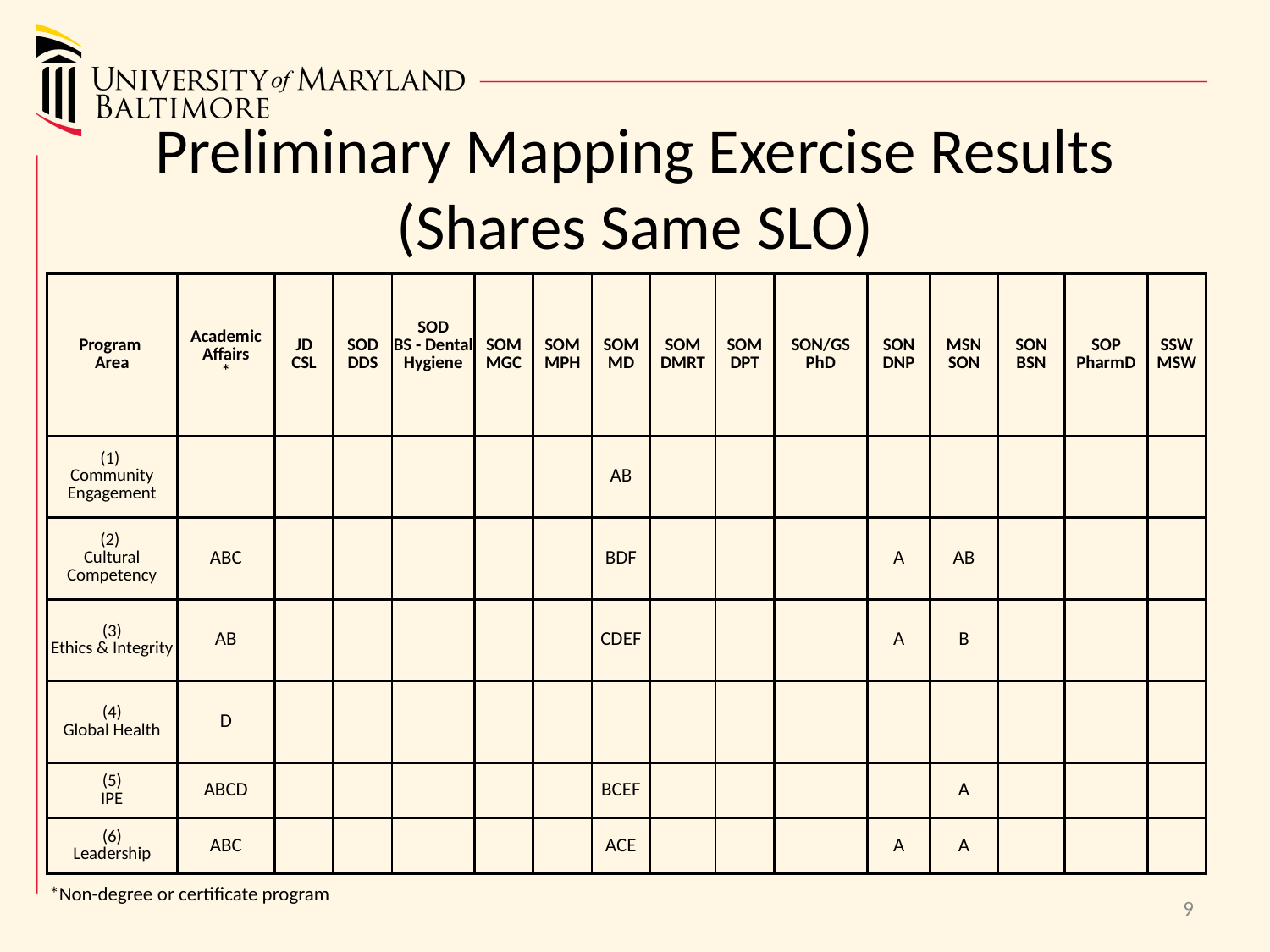

# Preliminary Mapping Exercise Results (Shares Same SLO)
| Program Area | Academic Affairs \* | JD CSL | SOD DDS | SOD BS - Dental Hygiene | SOM MGC | SOM MPH | SOM MD | SOM DMRT | SOM DPT | SON/GS PhD | SON DNP | MSN SON | SON BSN | SOP PharmD | SSW MSW |
| --- | --- | --- | --- | --- | --- | --- | --- | --- | --- | --- | --- | --- | --- | --- | --- |
| (1) Community Engagement |  |  |  |  |  |  | AB |  |  |  |  |  |  |  |  |
| (2) Cultural Competency | ABC |  |  |  |  |  | BDF |  |  |  | A | AB |  |  |  |
| (3) Ethics & Integrity | AB |  |  |  |  |  | CDEF |  |  |  | A | B |  |  |  |
| (4) Global Health | D |  |  |  |  |  |  |  |  |  |  |  |  |  |  |
| (5) IPE | ABCD |  |  |  |  |  | BCEF |  |  |  |  | A |  |  |  |
| (6) Leadership | ABC |  |  |  |  |  | ACE |  |  |  | A | A |  |  |  |
*Non-degree or certificate program
9